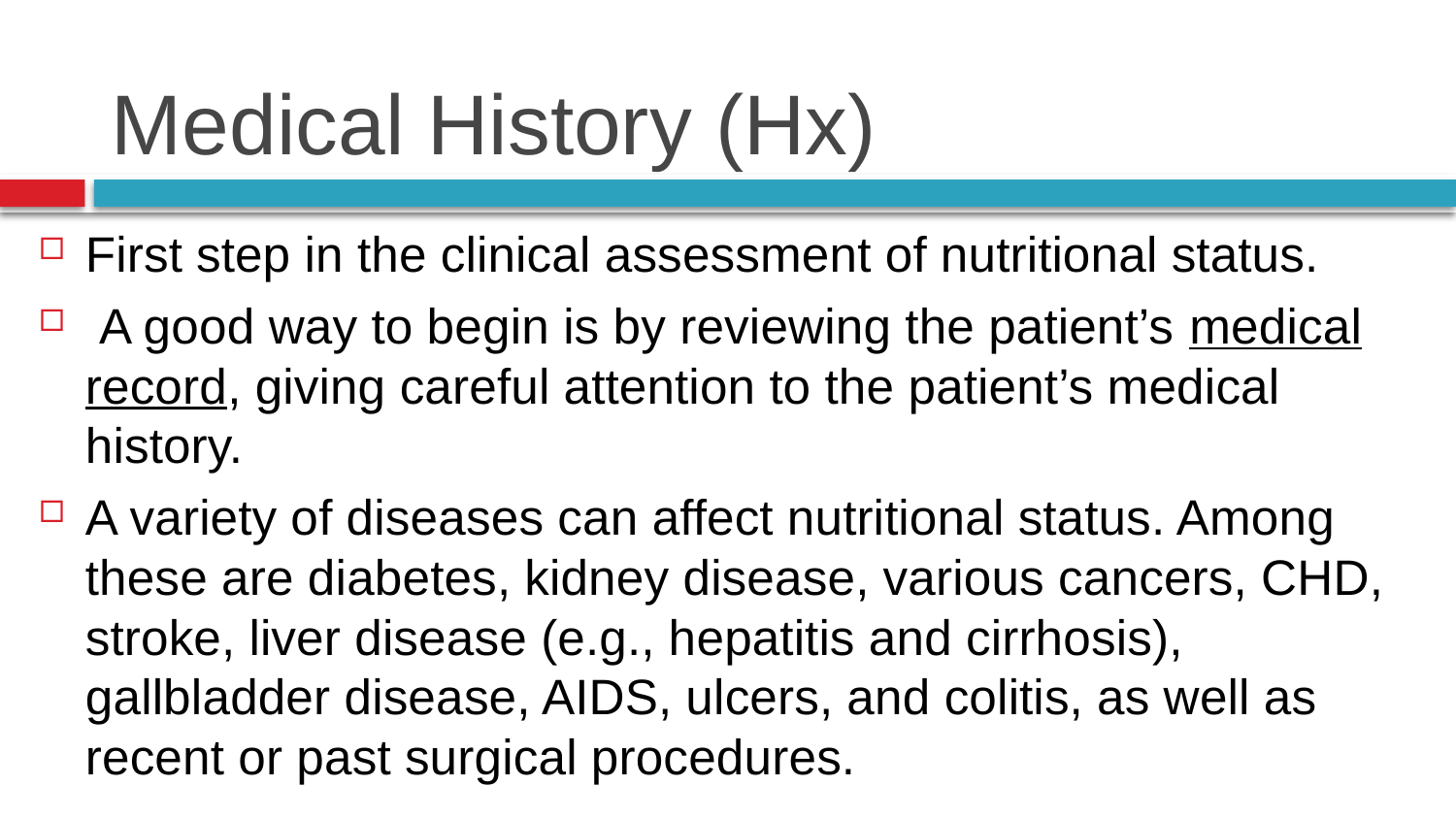

# Medical History (Hx)
First step in the clinical assessment of nutritional status.
 A good way to begin is by reviewing the patient’s medical record, giving careful attention to the patient’s medical history.
A variety of diseases can affect nutritional status. Among these are diabetes, kidney disease, various cancers, CHD, stroke, liver disease (e.g., hepatitis and cirrhosis), gallbladder disease, AIDS, ulcers, and colitis, as well as recent or past surgical procedures.